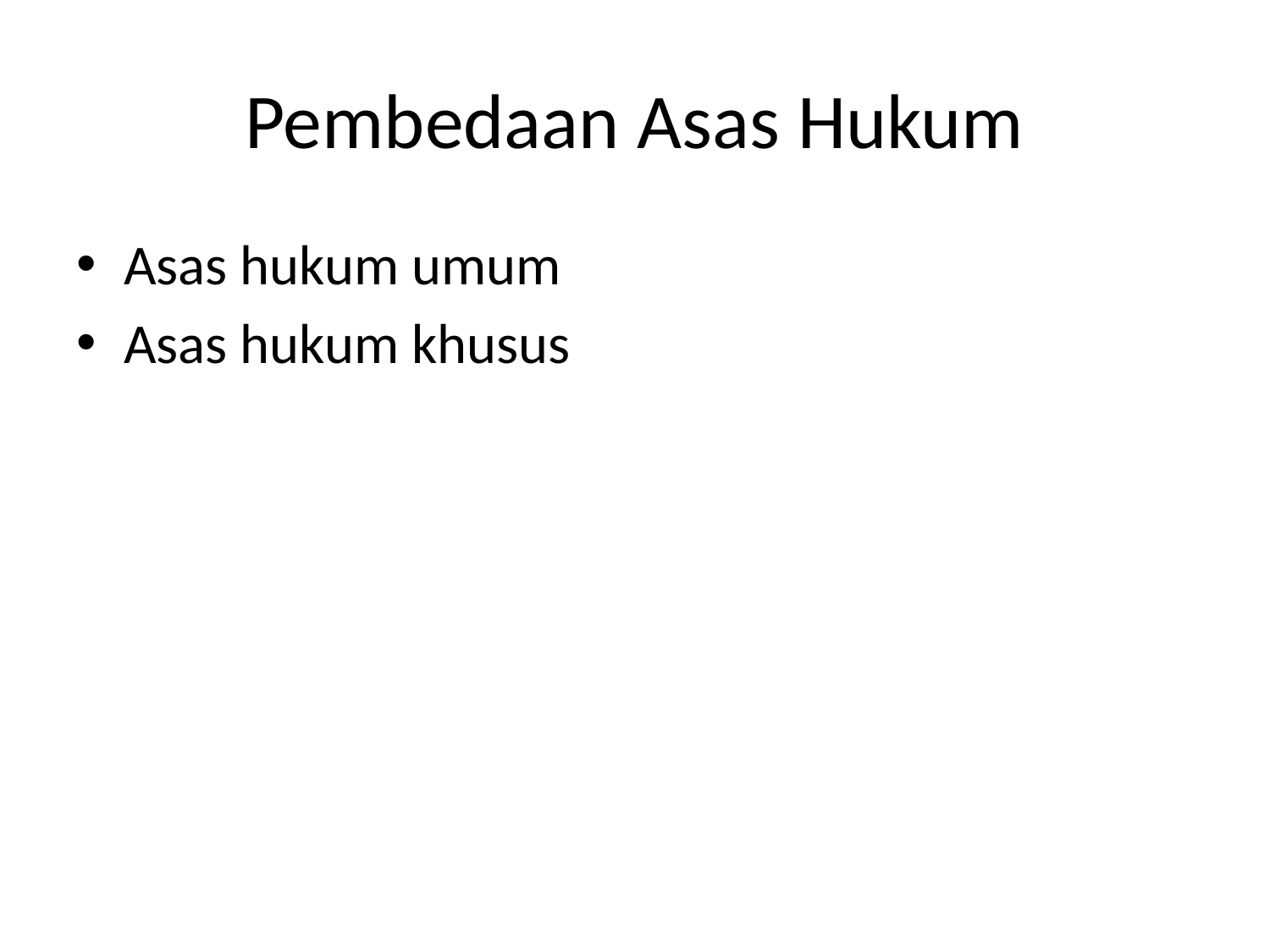

# Pembedaan Asas Hukum
Asas hukum umum
Asas hukum khusus